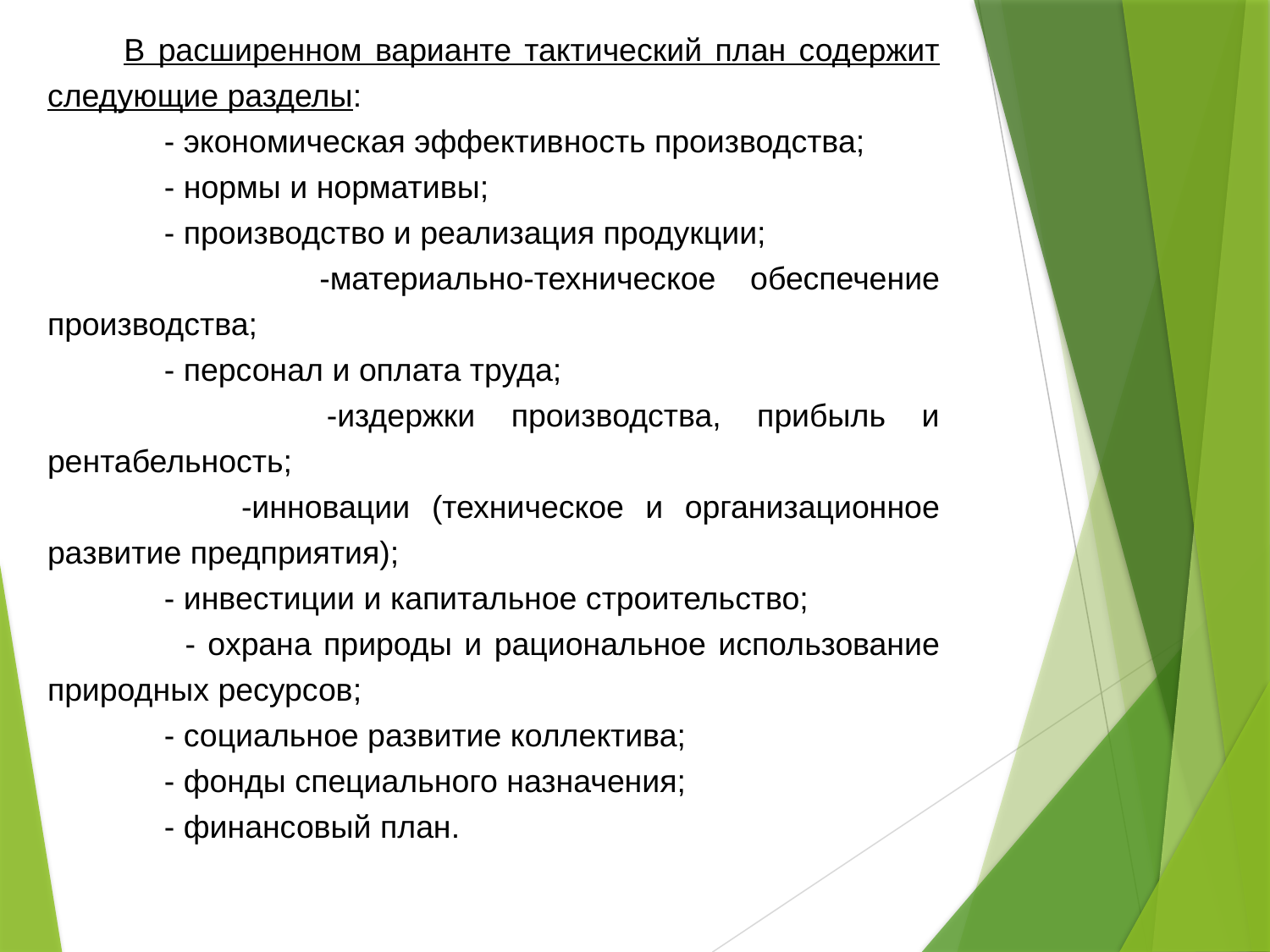

В расширенном варианте тактический план содержит следующие разделы:
      - экономическая эффективность производства;
      - нормы и нормативы;
      - производство и реализация продукции;
      -материально-техническое обеспечение производства;
      - персонал и оплата труда;
      -издержки производства, прибыль и рентабельность;
      -инновации (техническое и организационное развитие предприятия);
      - инвестиции и капитальное строительство;
      - охрана природы и рациональное использование природных ресурсов;
      - социальное развитие коллектива;
      - фонды специального назначения;
      - финансовый план.